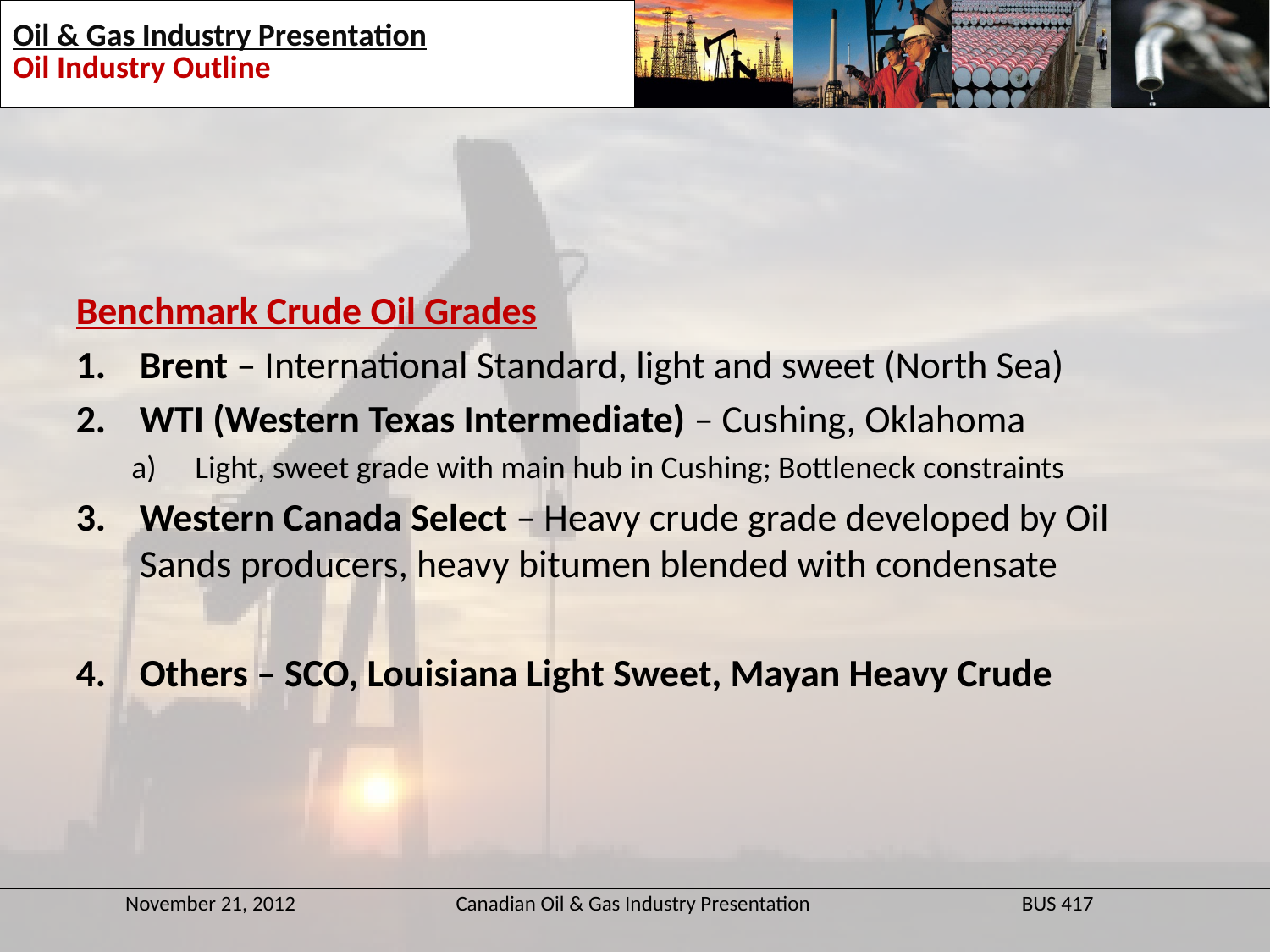

Benchmark Crude Oil Grades
Brent – International Standard, light and sweet (North Sea)
WTI (Western Texas Intermediate) – Cushing, Oklahoma
Light, sweet grade with main hub in Cushing; Bottleneck constraints
Western Canada Select – Heavy crude grade developed by Oil Sands producers, heavy bitumen blended with condensate

Others – SCO, Louisiana Light Sweet, Mayan Heavy Crude